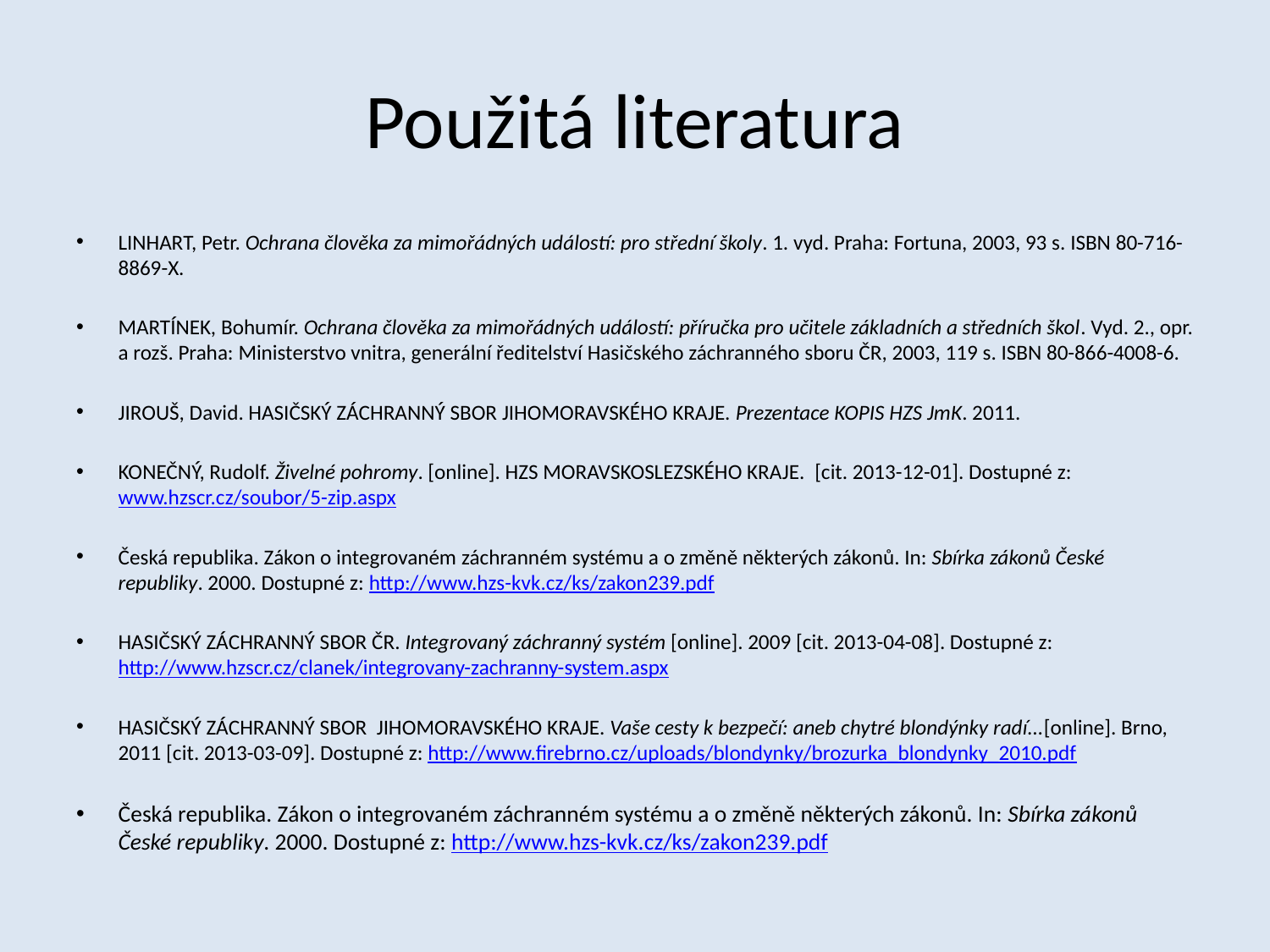

# Použitá literatura
LINHART, Petr. Ochrana člověka za mimořádných událostí: pro střední školy. 1. vyd. Praha: Fortuna, 2003, 93 s. ISBN 80-716-8869-X.

MARTÍNEK, Bohumír. Ochrana člověka za mimořádných událostí: příručka pro učitele základních a středních škol. Vyd. 2., opr. a rozš. Praha: Ministerstvo vnitra, generální ředitelství Hasičského záchranného sboru ČR, 2003, 119 s. ISBN 80-866-4008-6.

JIROUŠ, David. HASIČSKÝ ZÁCHRANNÝ SBOR JIHOMORAVSKÉHO KRAJE. Prezentace KOPIS HZS JmK. 2011.

KONEČNÝ, Rudolf. Živelné pohromy. [online]. HZS MORAVSKOSLEZSKÉHO KRAJE.  [cit. 2013-12-01]. Dostupné z: www.hzscr.cz/soubor/5-zip.aspx

Česká republika. Zákon o integrovaném záchranném systému a o změně některých zákonů. In: Sbírka zákonů České republiky. 2000. Dostupné z: http://www.hzs-kvk.cz/ks/zakon239.pdf

HASIČSKÝ ZÁCHRANNÝ SBOR ČR. Integrovaný záchranný systém [online]. 2009 [cit. 2013-04-08]. Dostupné z: http://www.hzscr.cz/clanek/integrovany-zachranny-system.aspx

HASIČSKÝ ZÁCHRANNÝ SBOR  JIHOMORAVSKÉHO KRAJE. Vaše cesty k bezpečí: aneb chytré blondýnky radí...[online]. Brno, 2011 [cit. 2013-03-09]. Dostupné z: http://www.firebrno.cz/uploads/blondynky/brozurka_blondynky_2010.pdf

Česká republika. Zákon o integrovaném záchranném systému a o změně některých zákonů. In: Sbírka zákonů České republiky. 2000. Dostupné z: http://www.hzs-kvk.cz/ks/zakon239.pdf